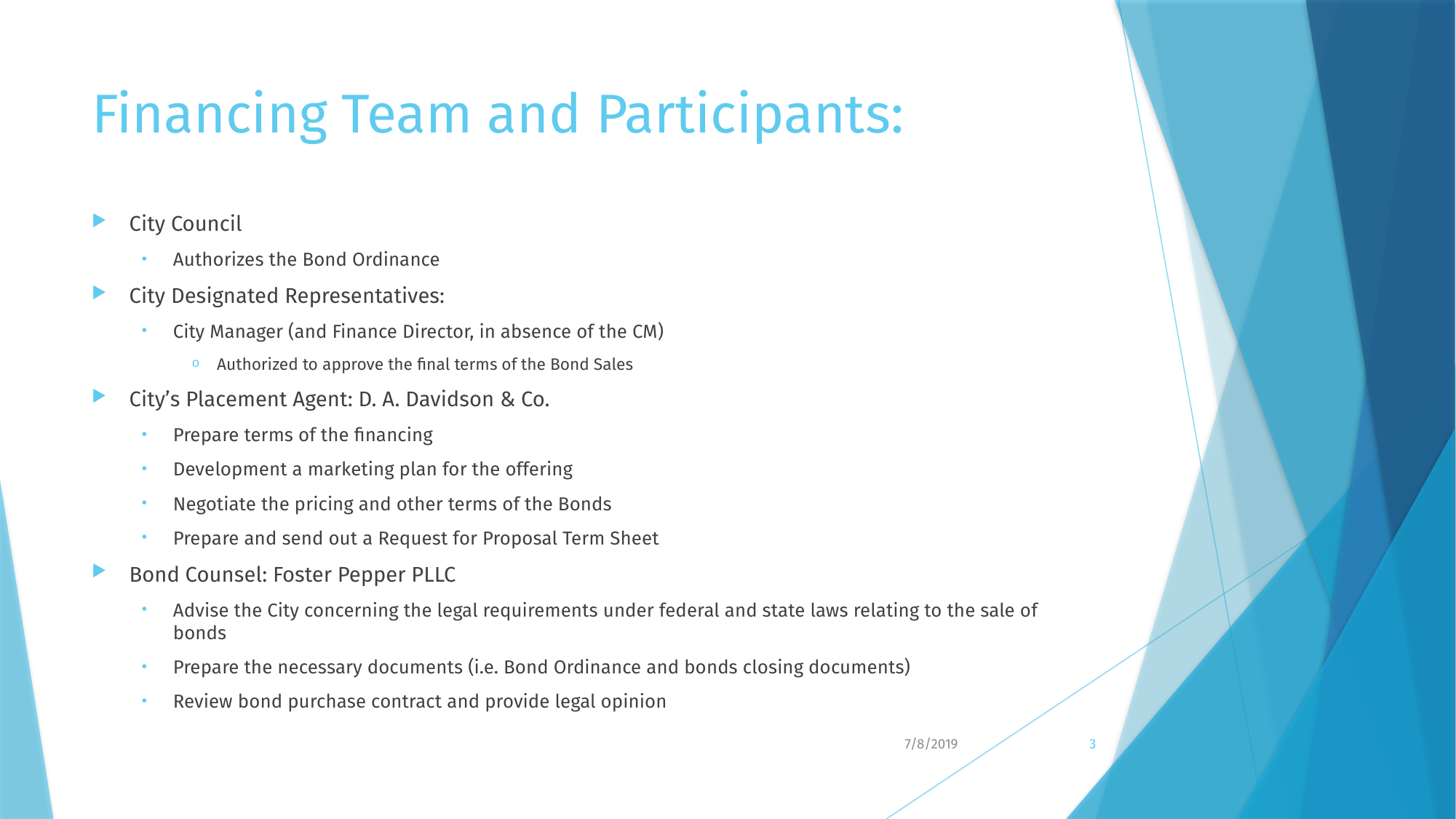

# Financing Team and Participants:
City Council
Authorizes the Bond Ordinance
City Designated Representatives:
City Manager (and Finance Director, in absence of the CM)
Authorized to approve the final terms of the Bond Sales
City’s Placement Agent: D. A. Davidson & Co.
Prepare terms of the financing
Development a marketing plan for the offering
Negotiate the pricing and other terms of the Bonds
Prepare and send out a Request for Proposal Term Sheet
Bond Counsel: Foster Pepper PLLC
Advise the City concerning the legal requirements under federal and state laws relating to the sale of bonds
Prepare the necessary documents (i.e. Bond Ordinance and bonds closing documents)
Review bond purchase contract and provide legal opinion

7/8/2019
3